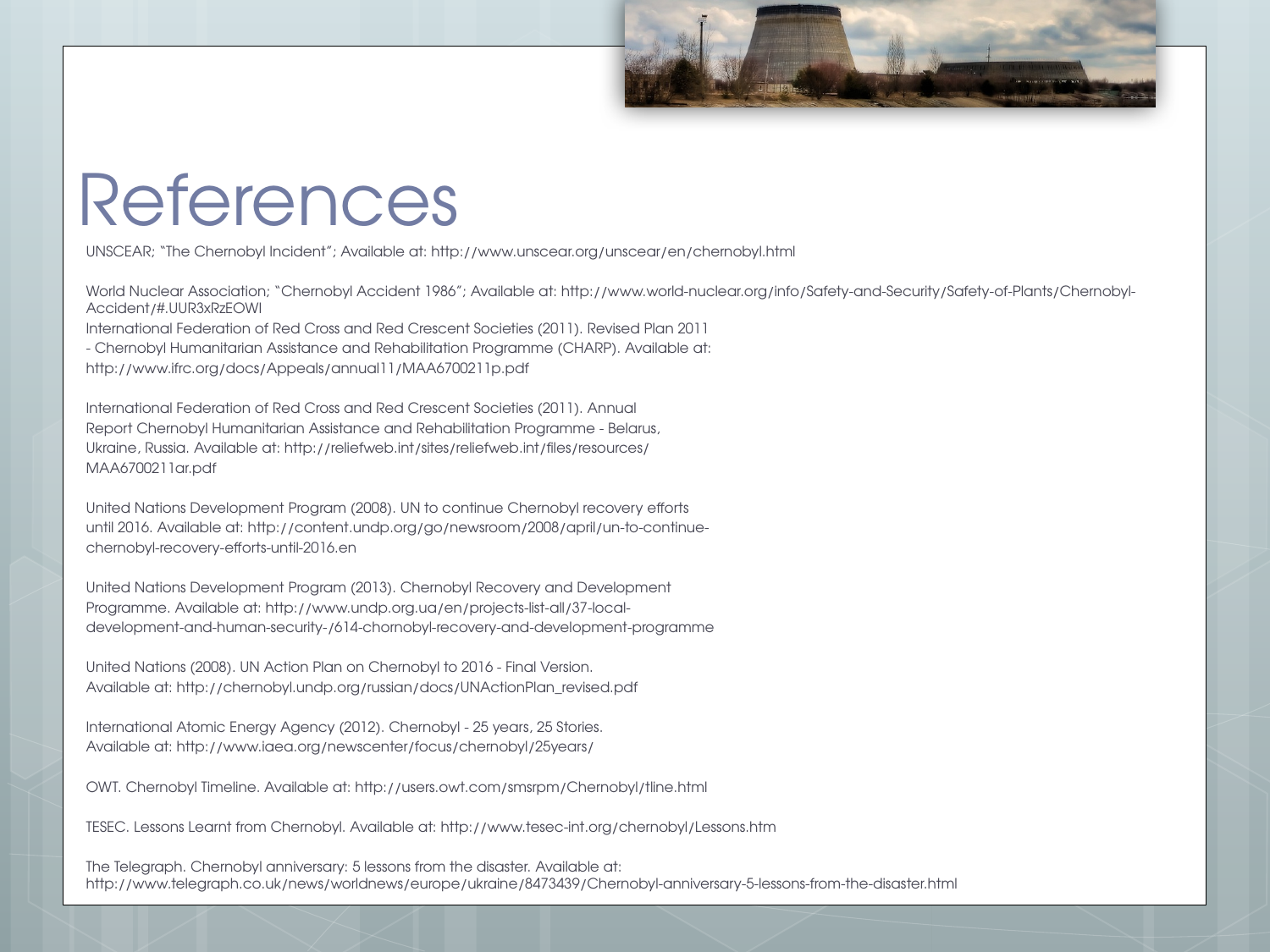

# References
UNSCEAR; “The Chernobyl Incident”; Available at: http://www.unscear.org/unscear/en/chernobyl.html

World Nuclear Association; “Chernobyl Accident 1986”; Available at: http://www.world-nuclear.org/info/Safety-and-Security/Safety-of-Plants/Chernobyl-Accident/#.UUR3xRzEOWI
International Federation of Red Cross and Red Crescent Societies (2011). Revised Plan 2011
- Chernobyl Humanitarian Assistance and Rehabilitation Programme (CHARP). Available at:
http://www.ifrc.org/docs/Appeals/annual11/MAA6700211p.pdf

International Federation of Red Cross and Red Crescent Societies (2011). Annual
Report Chernobyl Humanitarian Assistance and Rehabilitation Programme - Belarus,
Ukraine, Russia. Available at: http://reliefweb.int/sites/reliefweb.int/files/resources/
MAA6700211ar.pdf

United Nations Development Program (2008). UN to continue Chernobyl recovery efforts
until 2016. Available at: http://content.undp.org/go/newsroom/2008/april/un-to-continue-
chernobyl-recovery-efforts-until-2016.en

United Nations Development Program (2013). Chernobyl Recovery and Development
Programme. Available at: http://www.undp.org.ua/en/projects-list-all/37-local-
development-and-human-security-/614-chornobyl-recovery-and-development-programme

United Nations (2008). UN Action Plan on Chernobyl to 2016 - Final Version.
Available at: http://chernobyl.undp.org/russian/docs/UNActionPlan_revised.pdf

International Atomic Energy Agency (2012). Chernobyl - 25 years, 25 Stories.
Available at: http://www.iaea.org/newscenter/focus/chernobyl/25years/

OWT. Chernobyl Timeline. Available at: http://users.owt.com/smsrpm/Chernobyl/tline.html

TESEC. Lessons Learnt from Chernobyl. Available at: http://www.tesec-int.org/chernobyl/Lessons.htm

The Telegraph. Chernobyl anniversary: 5 lessons from the disaster. Available at: http://www.telegraph.co.uk/news/worldnews/europe/ukraine/8473439/Chernobyl-anniversary-5-lessons-from-the-disaster.html